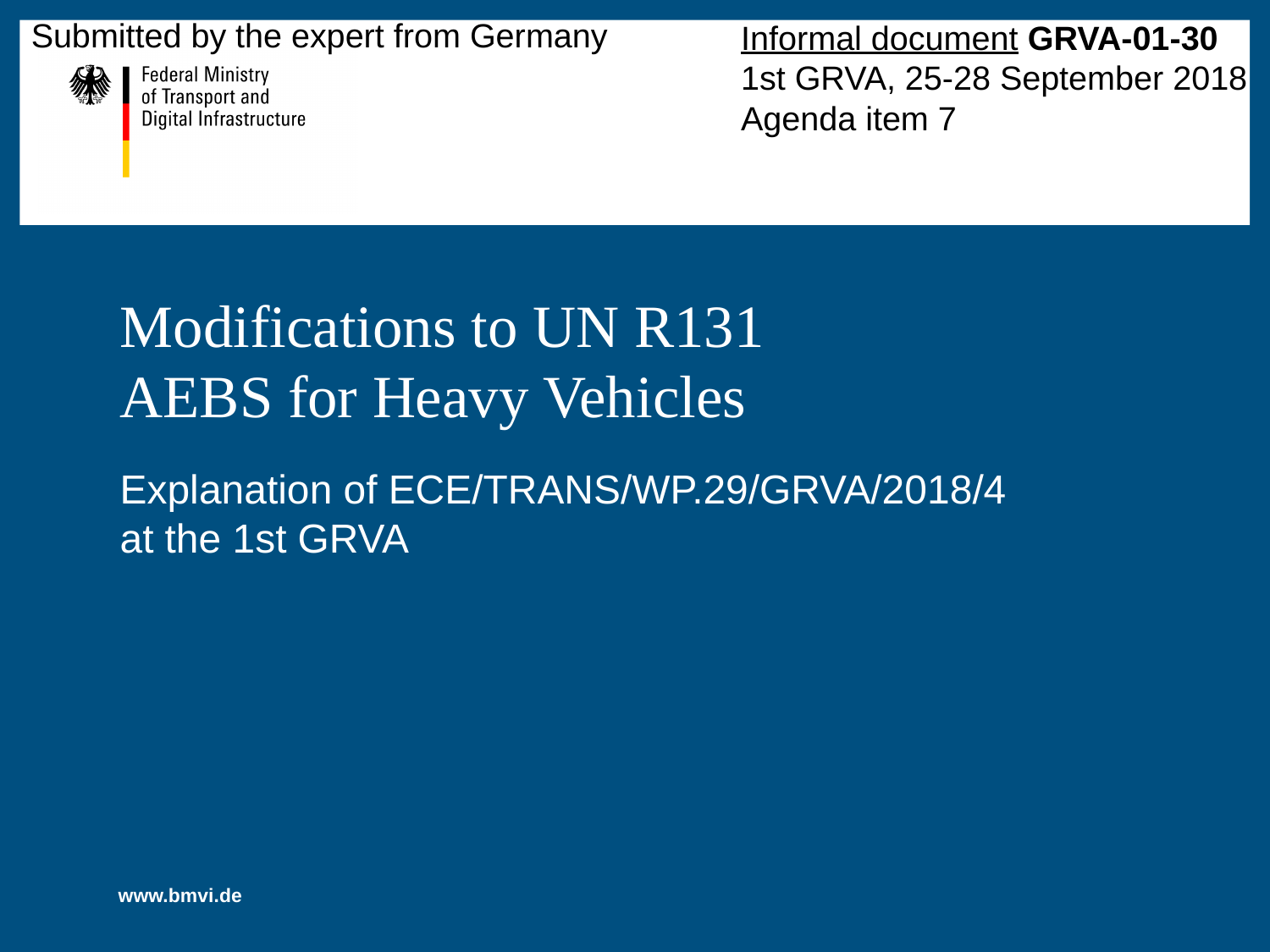

Submitted by the expert from Germany
Informal document GRVA-01-30
1st GRVA, 25-28 September 2018
Agenda item 7
# Modifications to UN R131 AEBS for Heavy Vehicles
Explanation of ECE/TRANS/WP.29/GRVA/2018/4
at the 1st GRVA